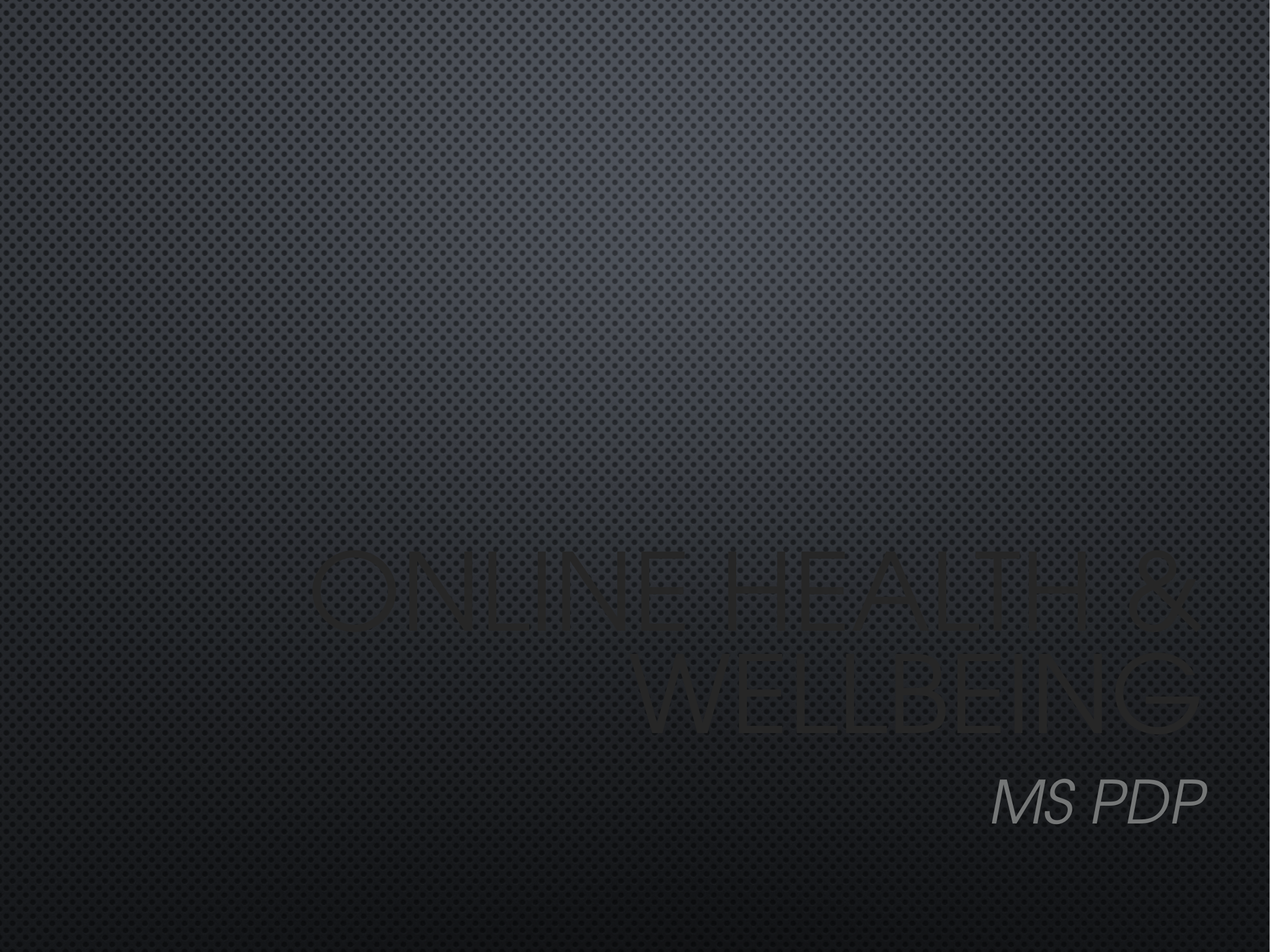

# ONLINE HEALTH & WELLBEING

MS PDP